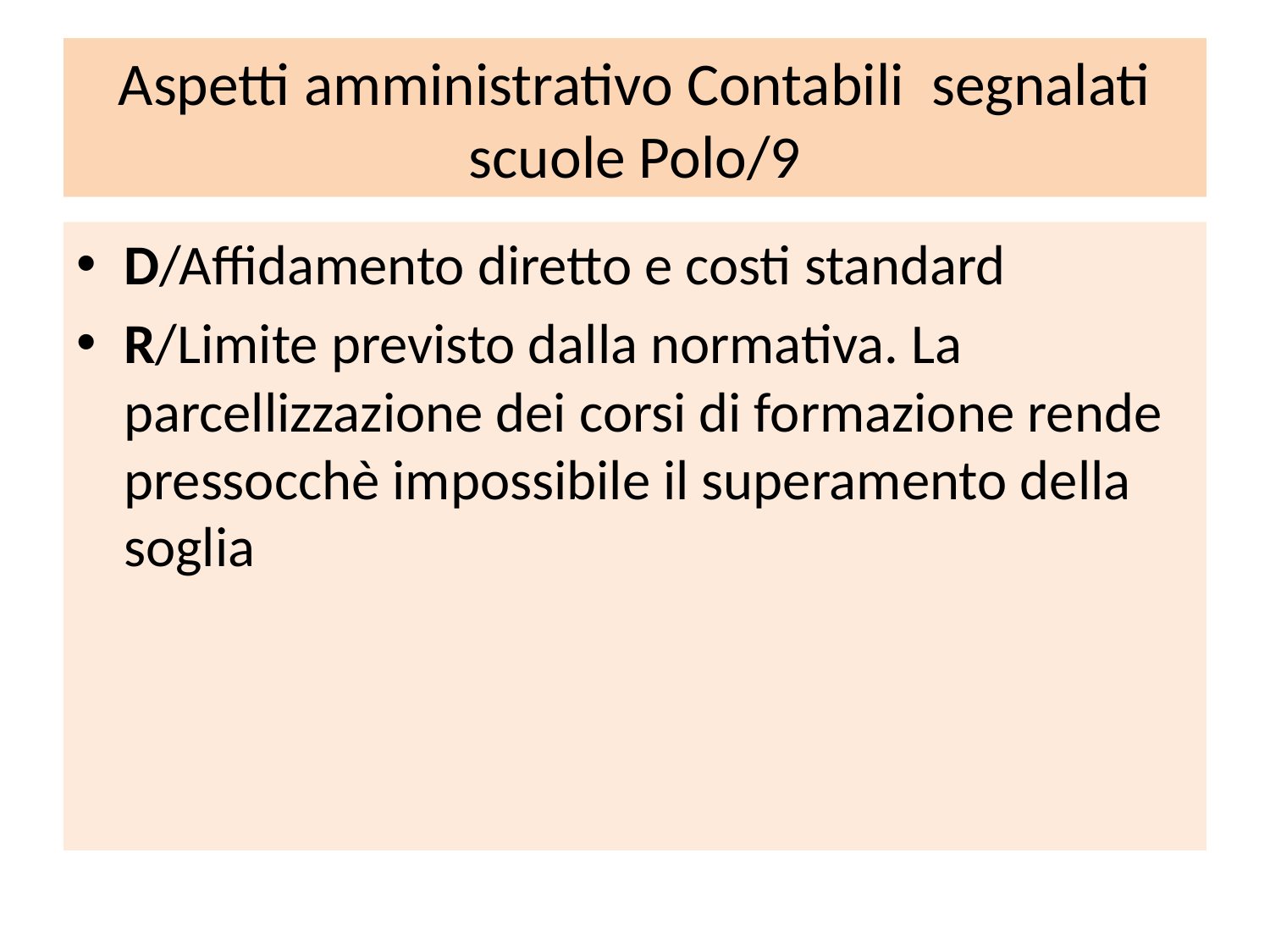

# Aspetti amministrativo Contabili  segnalati scuole Polo/9
D/Affidamento diretto e costi standard
R/Limite previsto dalla normativa. La parcellizzazione dei corsi di formazione rende pressocchè impossibile il superamento della soglia